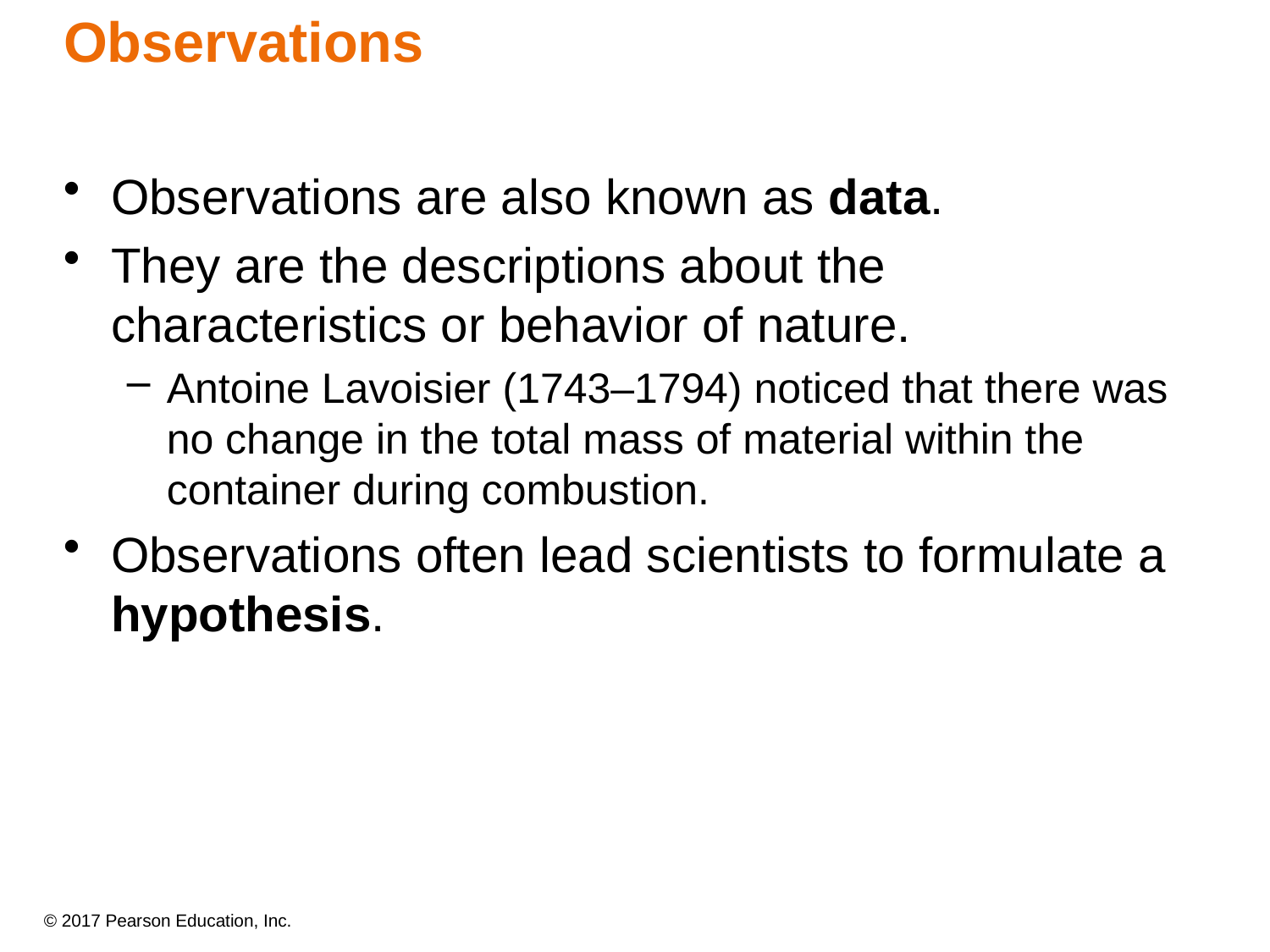

Observations
Observations are also known as data.
They are the descriptions about the characteristics or behavior of nature.
Antoine Lavoisier (1743–1794) noticed that there was no change in the total mass of material within the container during combustion.
Observations often lead scientists to formulate a hypothesis.